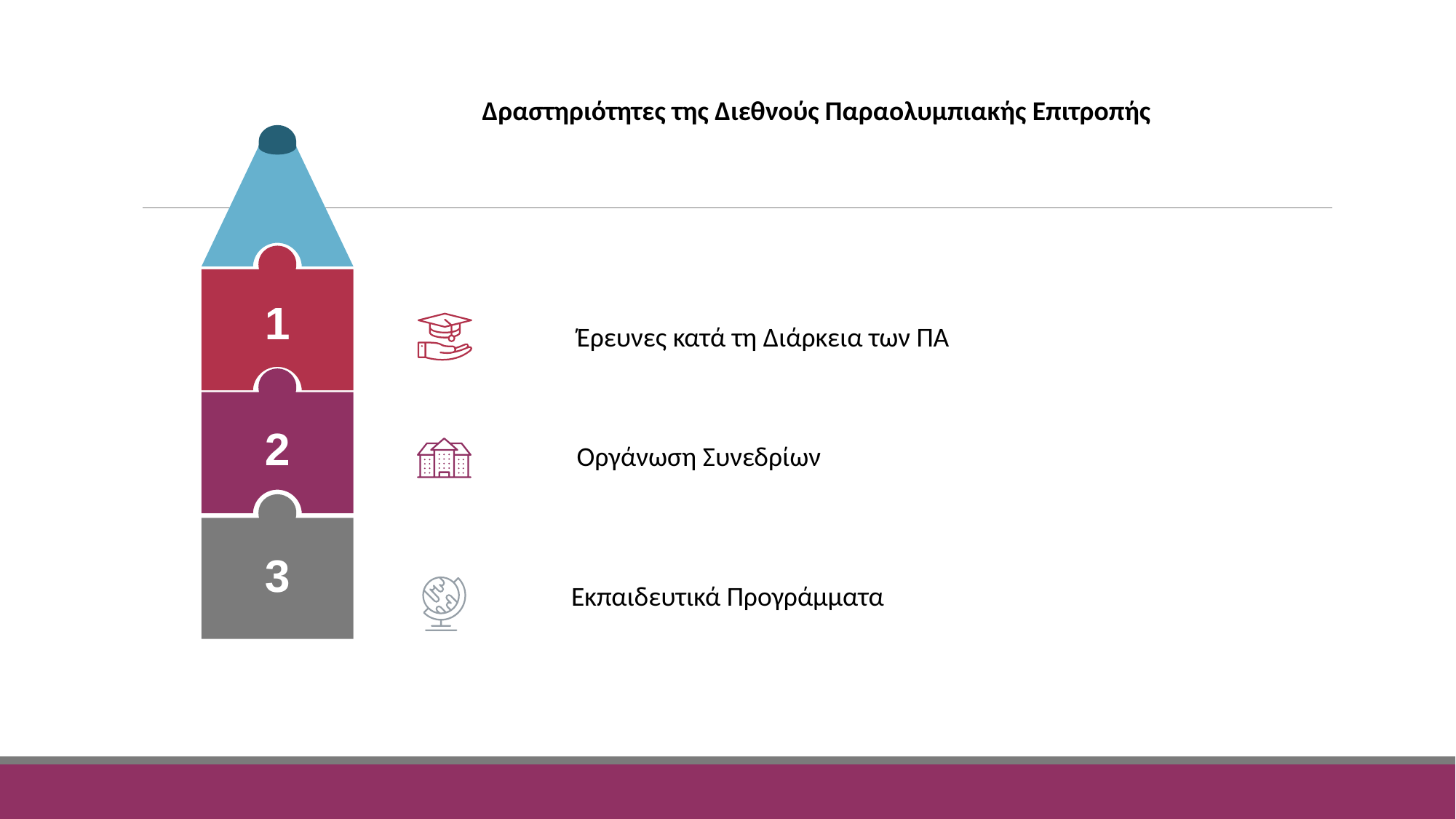

Δραστηριότητες της Διεθνούς Παραολυμπιακής Επιτροπής

1

Έρευνες κατά τη Διάρκεια των ΠΑ

2
Οργάνωση Συνεδρίων

3
Εκπαιδευτικά Προγράμματα

1